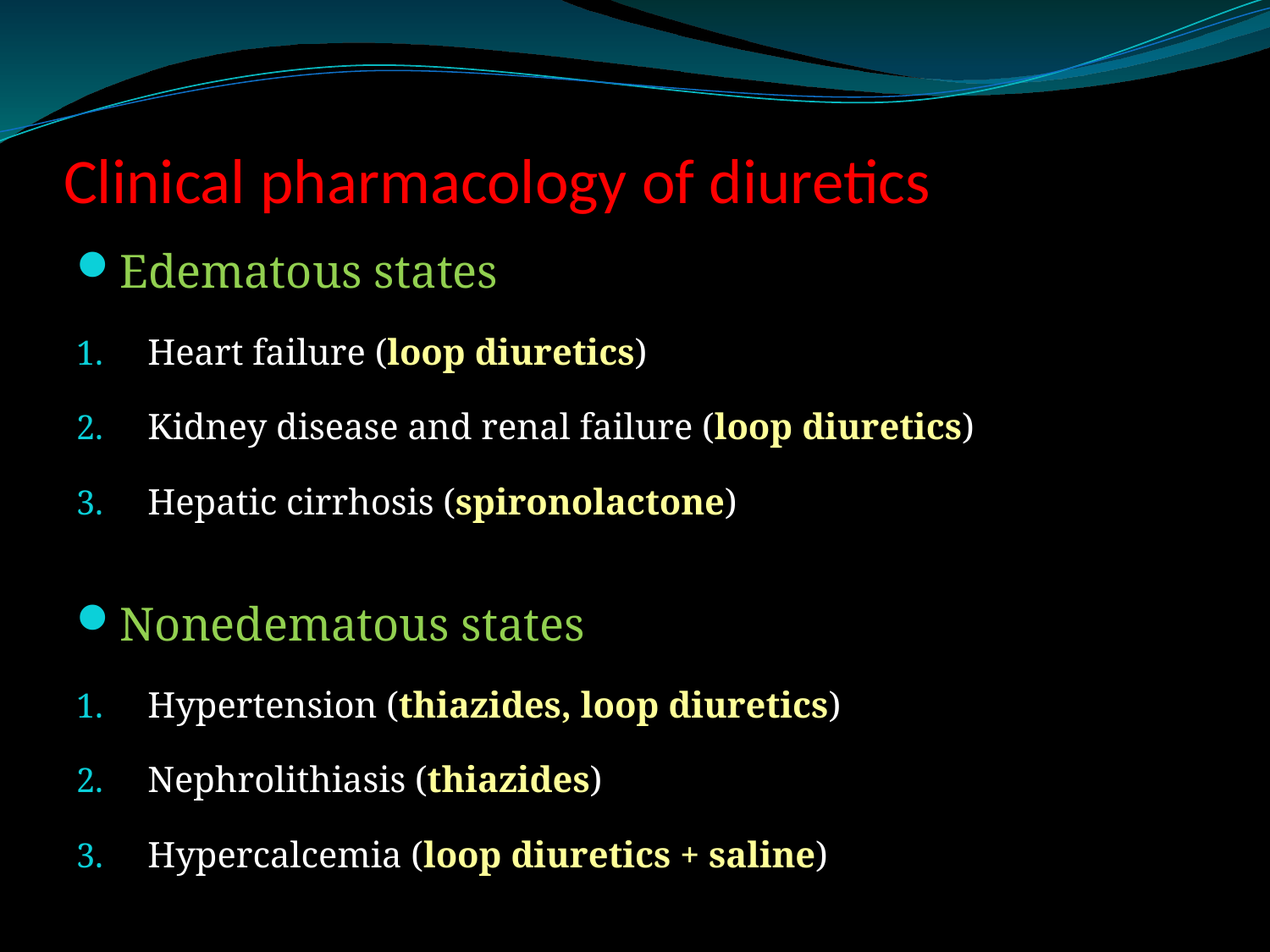

# Clinical pharmacology of diuretics
Edematous states
Heart failure (loop diuretics)
Kidney disease and renal failure (loop diuretics)
Hepatic cirrhosis (spironolactone)

Nonedematous states
Hypertension (thiazides, loop diuretics)
Nephrolithiasis (thiazides)
Hypercalcemia (loop diuretics + saline)